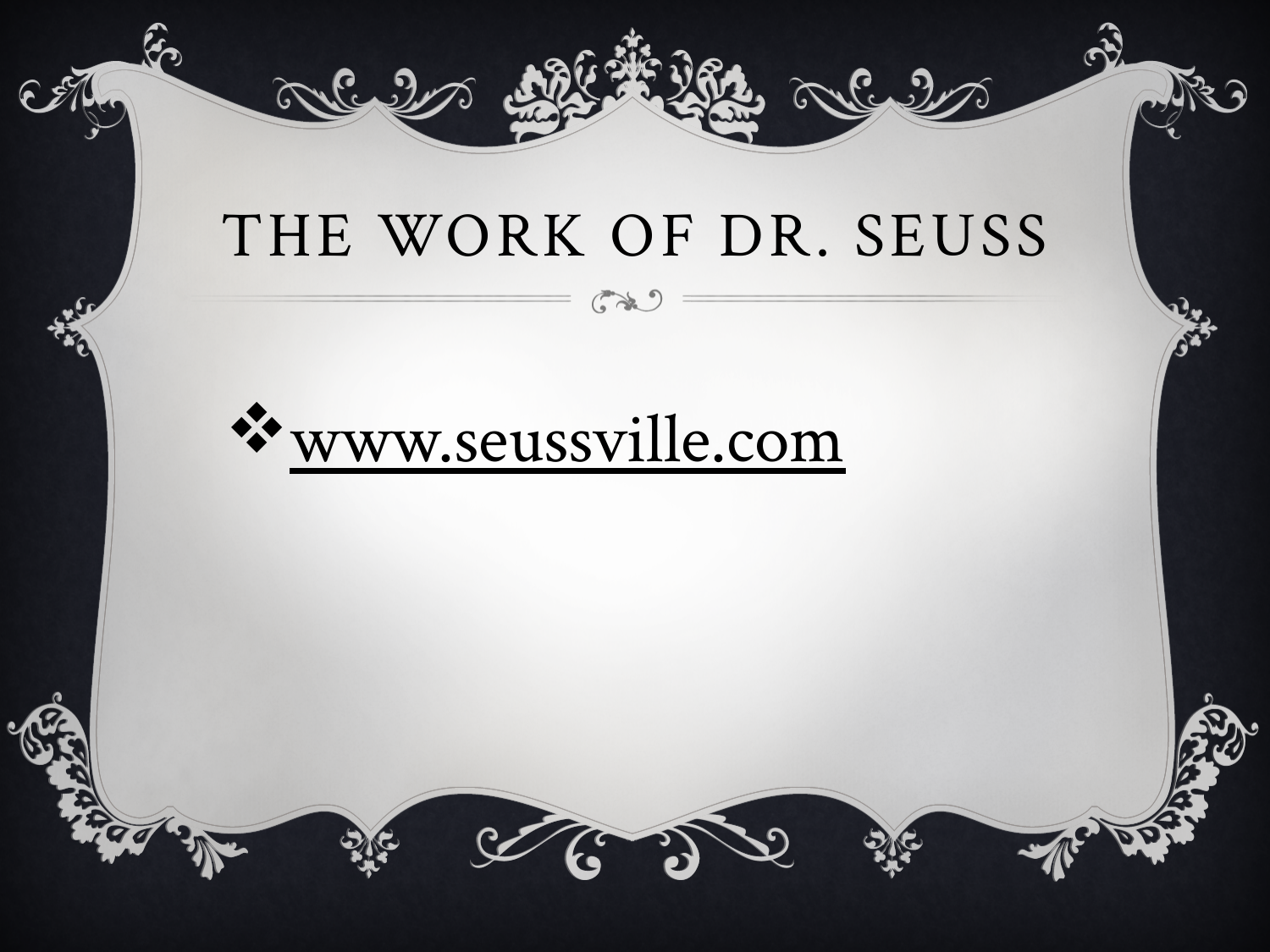

# The Work of Dr. Seuss
www.seussville.com